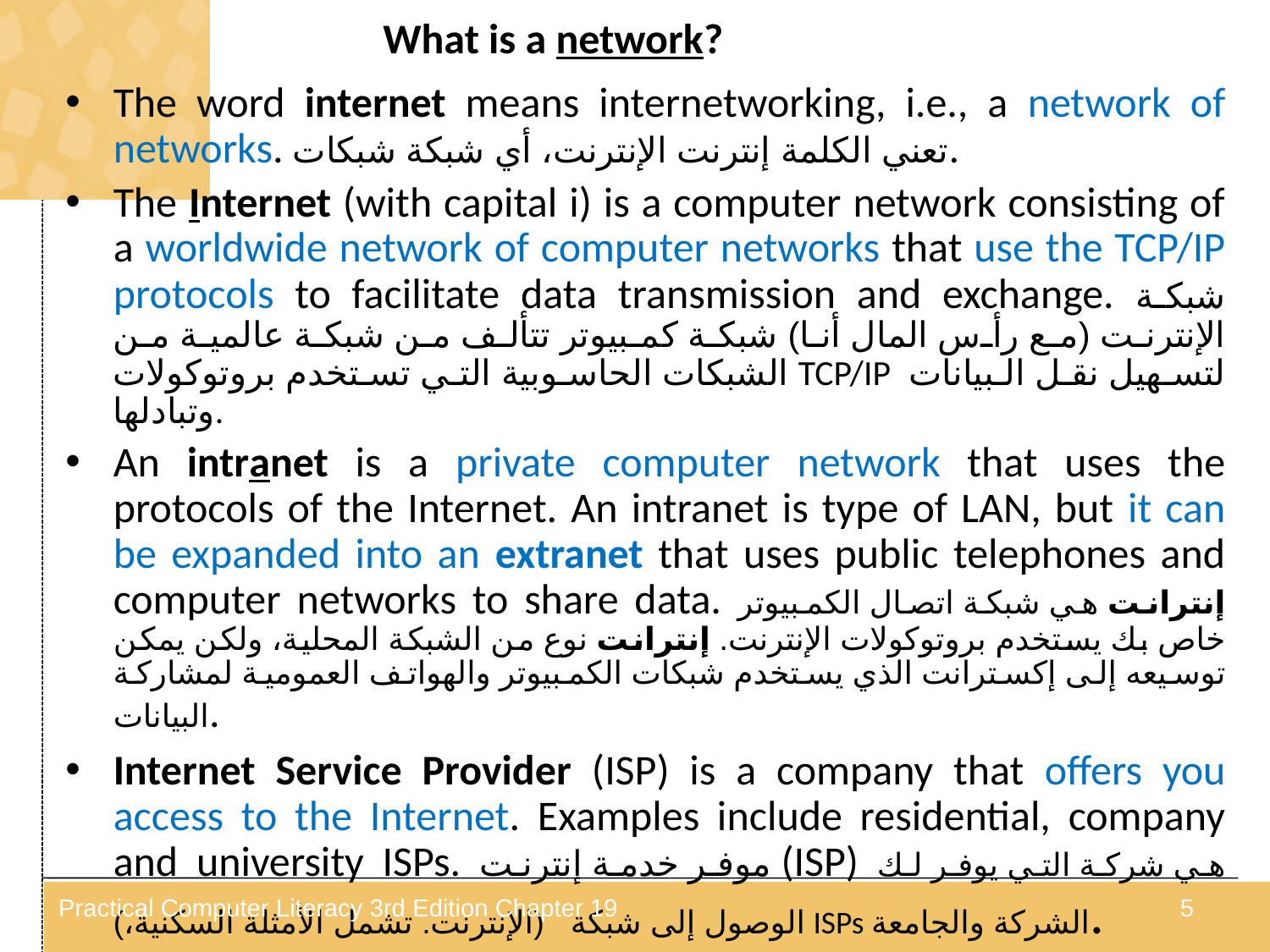

# What is a network?
The word internet means internetworking, i.e., a network of networks. تعني الكلمة إنترنت الإنترنت، أي شبكة شبكات.
The Internet (with capital i) is a computer network consisting of a worldwide network of computer networks that use the TCP/IP protocols to facilitate data transmission and exchange. شبكة الإنترنت (مع رأس المال أنا) شبكة كمبيوتر تتألف من شبكة عالمية من الشبكات الحاسوبية التي تستخدم بروتوكولات TCP/IP لتسهيل نقل البيانات وتبادلها.
An intranet is a private computer network that uses the protocols of the Internet. An intranet is type of LAN, but it can be expanded into an extranet that uses public telephones and computer networks to share data. إنترانت هي شبكة اتصال الكمبيوتر خاص بك يستخدم بروتوكولات الإنترنت. إنترانت نوع من الشبكة المحلية، ولكن يمكن توسيعه إلى إكسترانت الذي يستخدم شبكات الكمبيوتر والهواتف العمومية لمشاركة البيانات.
Internet Service Provider (ISP) is a company that offers you access to the Internet. Examples include residential, company and university ISPs. موفر خدمة إنترنت (ISP) هي شركة التي يوفر لك الوصول إلى شبكة   (الإنترنت. تشمل الأمثلة السكنية،) ISPs الشركة والجامعة.
Practical Computer Literacy 3rd Edition Chapter 19
5